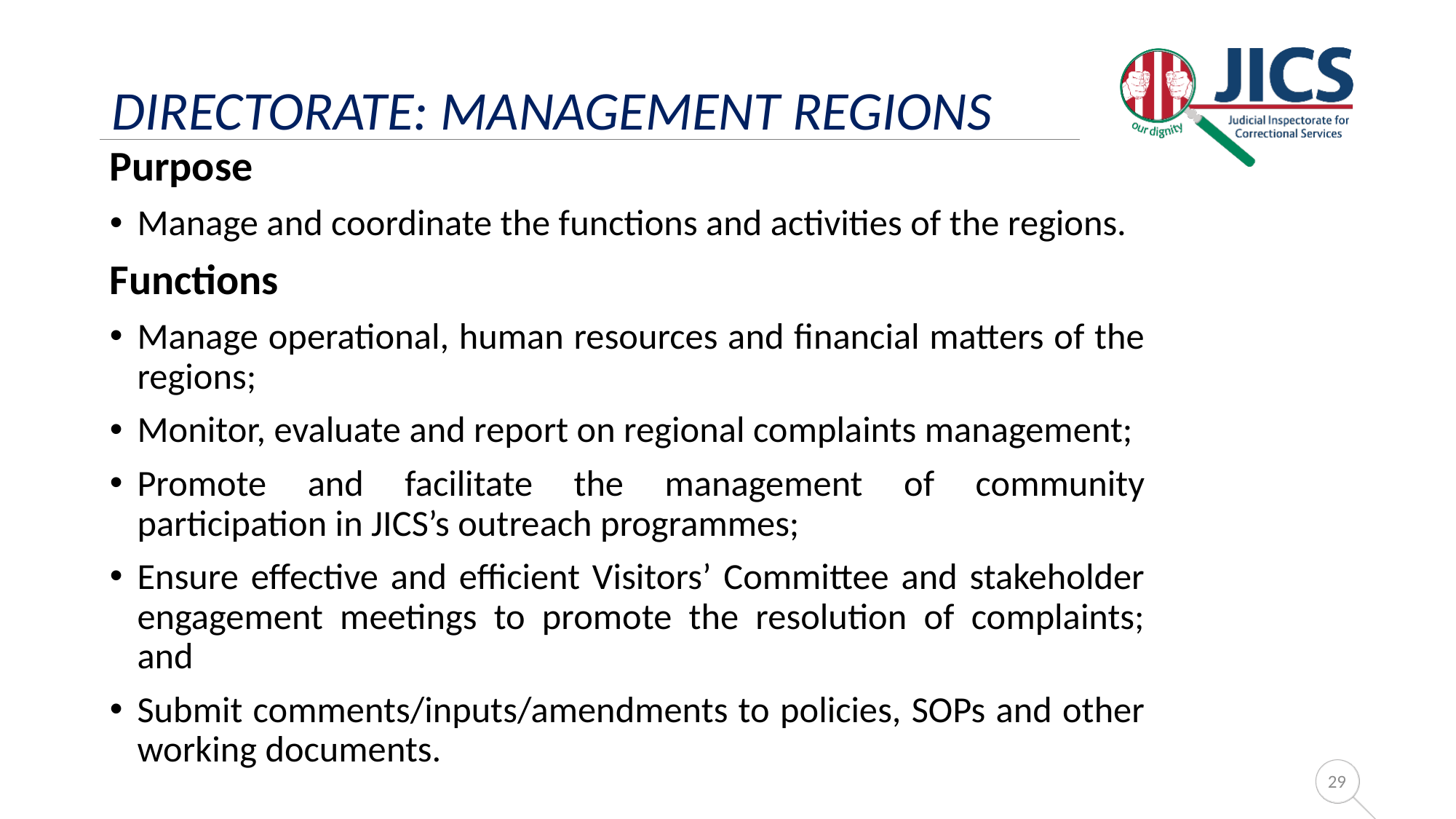

# Directorate: Management Regions
Purpose
Manage and coordinate the functions and activities of the regions.
Functions
Manage operational, human resources and financial matters of the regions;
Monitor, evaluate and report on regional complaints management;
Promote and facilitate the management of community participation in JICS’s outreach programmes;
Ensure effective and efficient Visitors’ Committee and stakeholder engagement meetings to promote the resolution of complaints; and
Submit comments/inputs/amendments to policies, SOPs and other working documents.
29